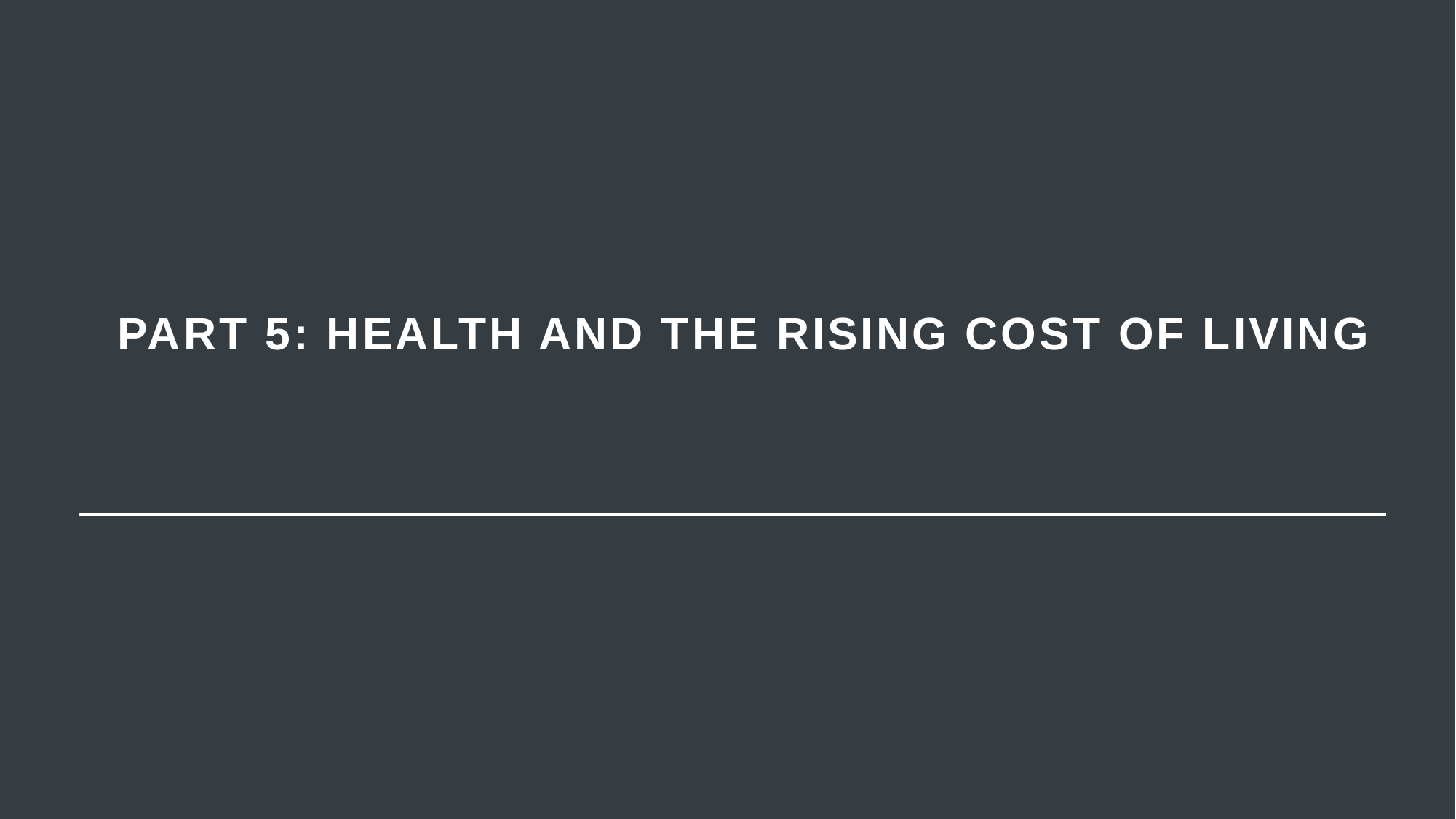

# PART 5: HEALTH AND THE RISING COST OF LIVING